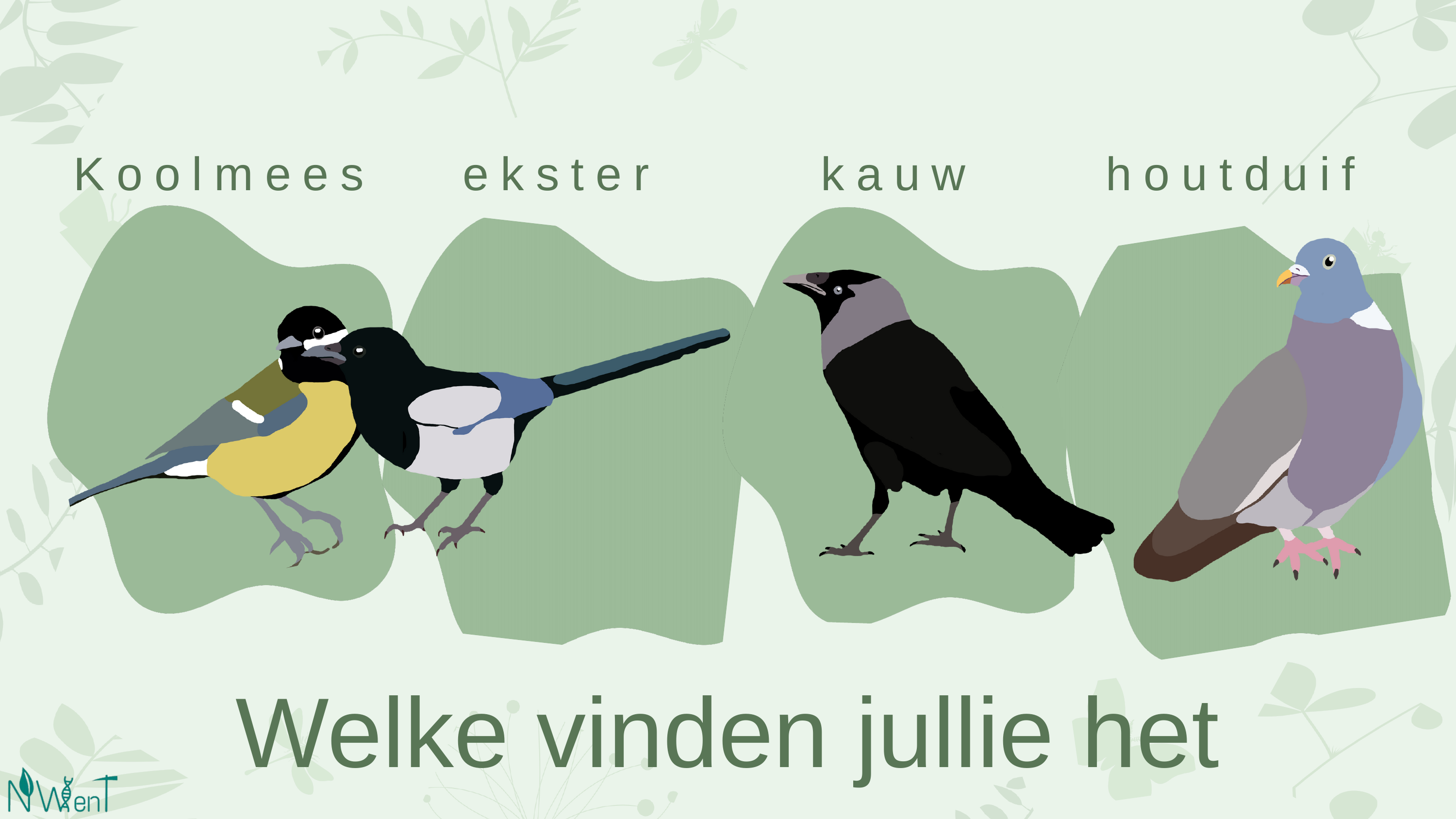

Koolmees
ekster
kauw
houtduif

Welke vinden jullie het leukste?